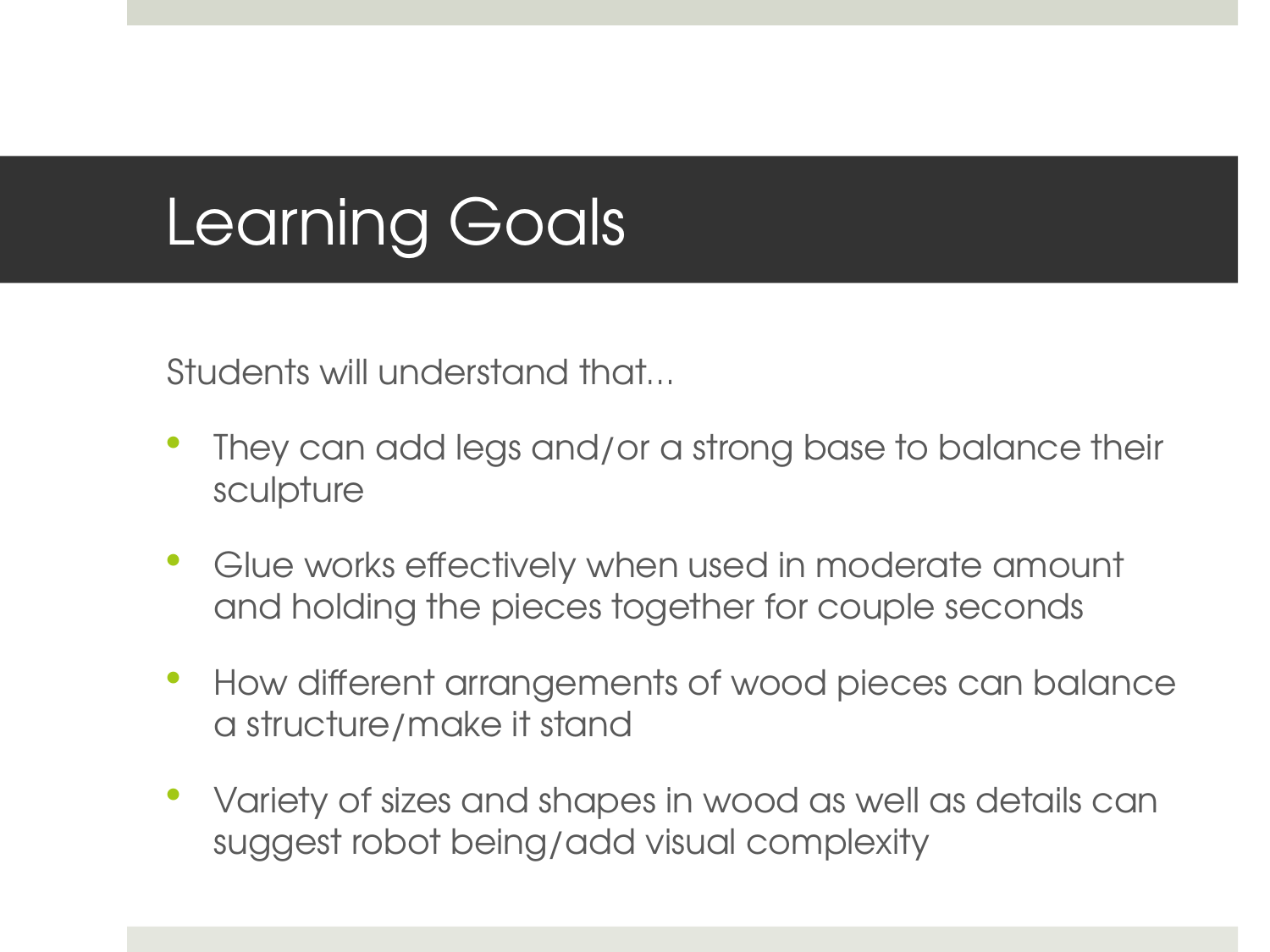

# Learning Goals
Students will understand that…
They can add legs and/or a strong base to balance their sculpture
Glue works effectively when used in moderate amount and holding the pieces together for couple seconds
How different arrangements of wood pieces can balance a structure/make it stand
Variety of sizes and shapes in wood as well as details can suggest robot being/add visual complexity